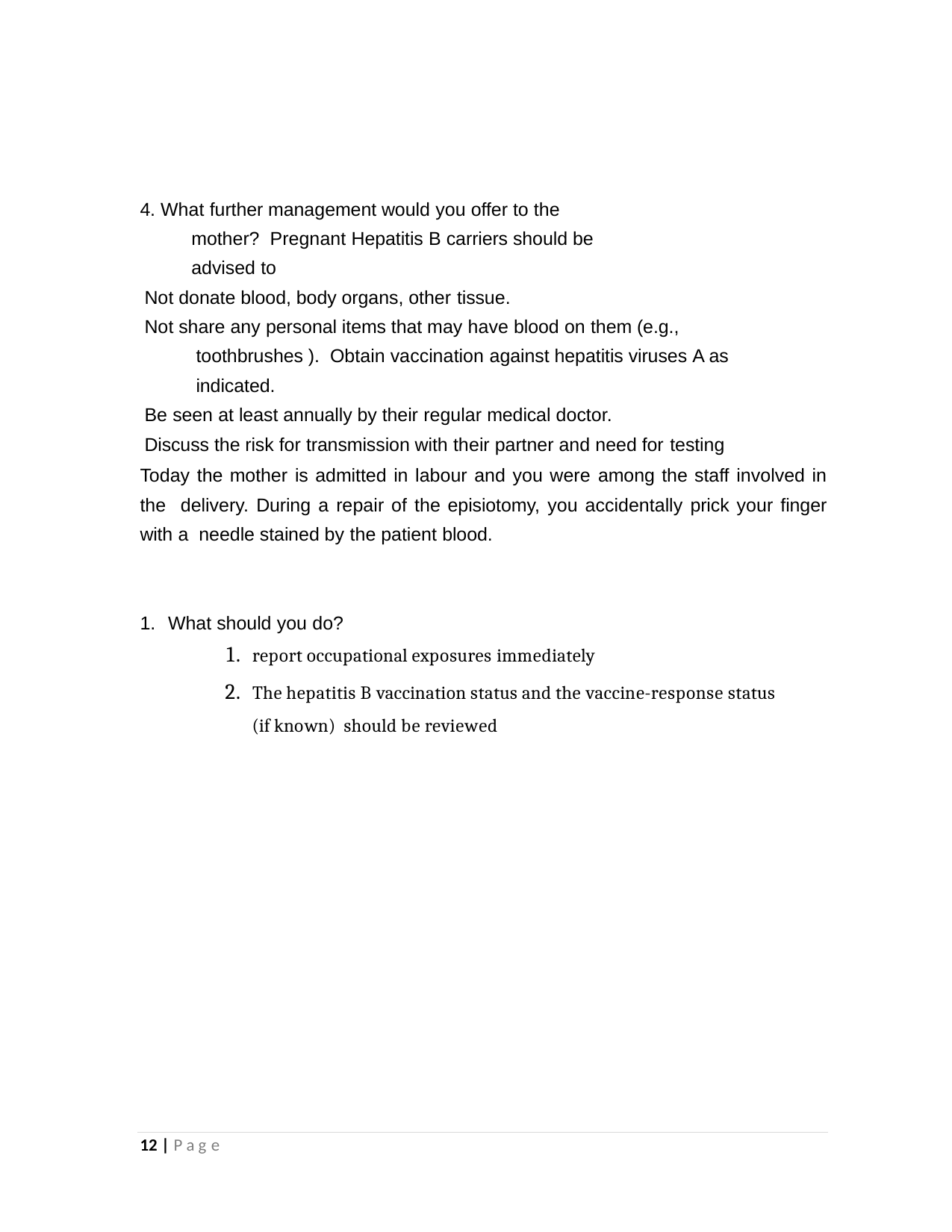

4. What further management would you offer to the mother?  Pregnant Hepatitis B carriers should be advised to
Not donate blood, body organs, other tissue.
Not share any personal items that may have blood on them (e.g., toothbrushes ).  Obtain vaccination against hepatitis viruses A as indicated.
Be seen at least annually by their regular medical doctor.
Discuss the risk for transmission with their partner and need for testing
Today the mother is admitted in labour and you were among the staff involved in the  delivery. During a repair of the episiotomy, you accidentally prick your finger with a  needle stained by the patient blood.
What should you do?
report occupational exposures immediately
The hepatitis B vaccination status and the vaccine-response status  (if known)  should be reviewed
12 | P a g e